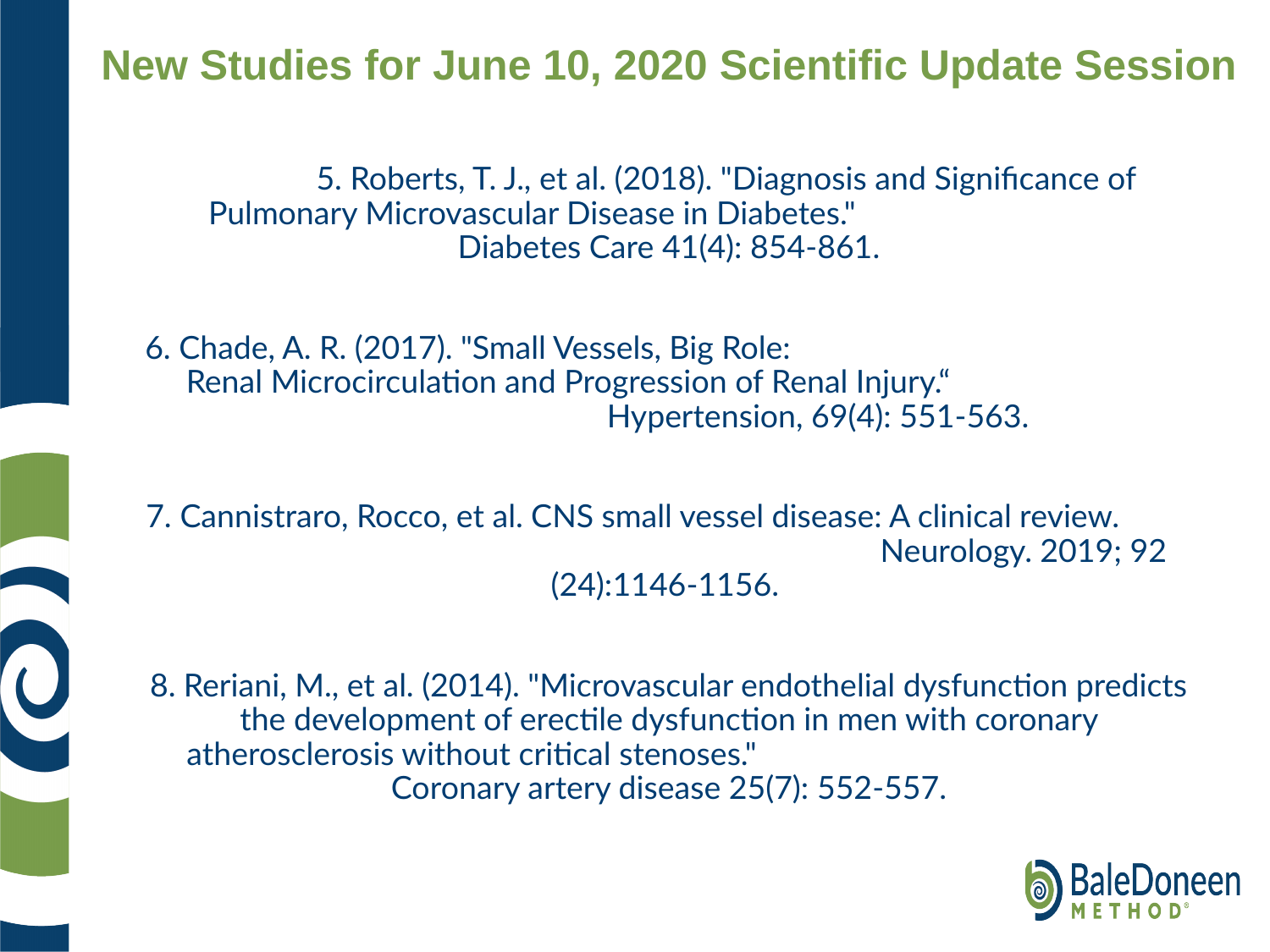

New Studies for June 10, 2020 Scientific Update Session
	5. Roberts, T. J., et al. (2018). "Diagnosis and Significance of Pulmonary Microvascular Disease in Diabetes."                                   Diabetes Care 41(4): 854-861.

6. Chade, A. R. (2017). "Small Vessels, Big Role:                                                        Renal Microcirculation and Progression of Renal Injury.“                                                                    Hypertension, 69(4): 551-563.

7. Cannistraro, Rocco, et al. CNS small vessel disease: A clinical review.                                                                                                  Neurology. 2019; 92 (24):1146-1156.

8. Reriani, M., et al. (2014). "Microvascular endothelial dysfunction predicts the development of erectile dysfunction in men with coronary atherosclerosis without critical stenoses."                                                  Coronary artery disease 25(7): 552-557.